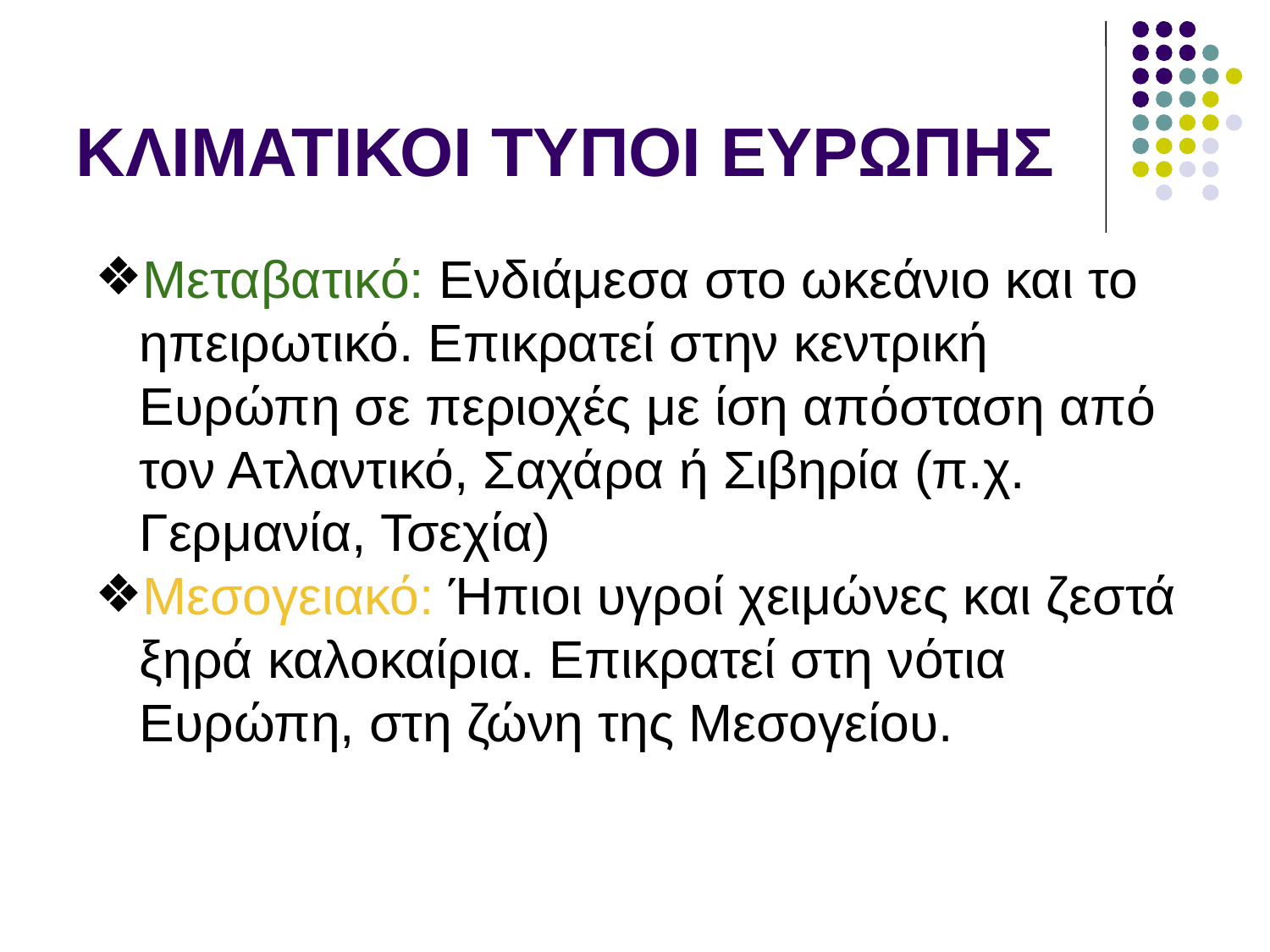

# ΚΛΙΜΑΤΙΚΟΙ ΤΥΠΟΙ ΕΥΡΩΠΗΣ
Μεταβατικό: Ενδιάμεσα στο ωκεάνιο και το ηπειρωτικό. Επικρατεί στην κεντρική Ευρώπη σε περιοχές με ίση απόσταση από τον Ατλαντικό, Σαχάρα ή Σιβηρία (π.χ. Γερμανία, Τσεχία)
Μεσογειακό: Ήπιοι υγροί χειμώνες και ζεστά ξηρά καλοκαίρια. Επικρατεί στη νότια Ευρώπη, στη ζώνη της Μεσογείου.